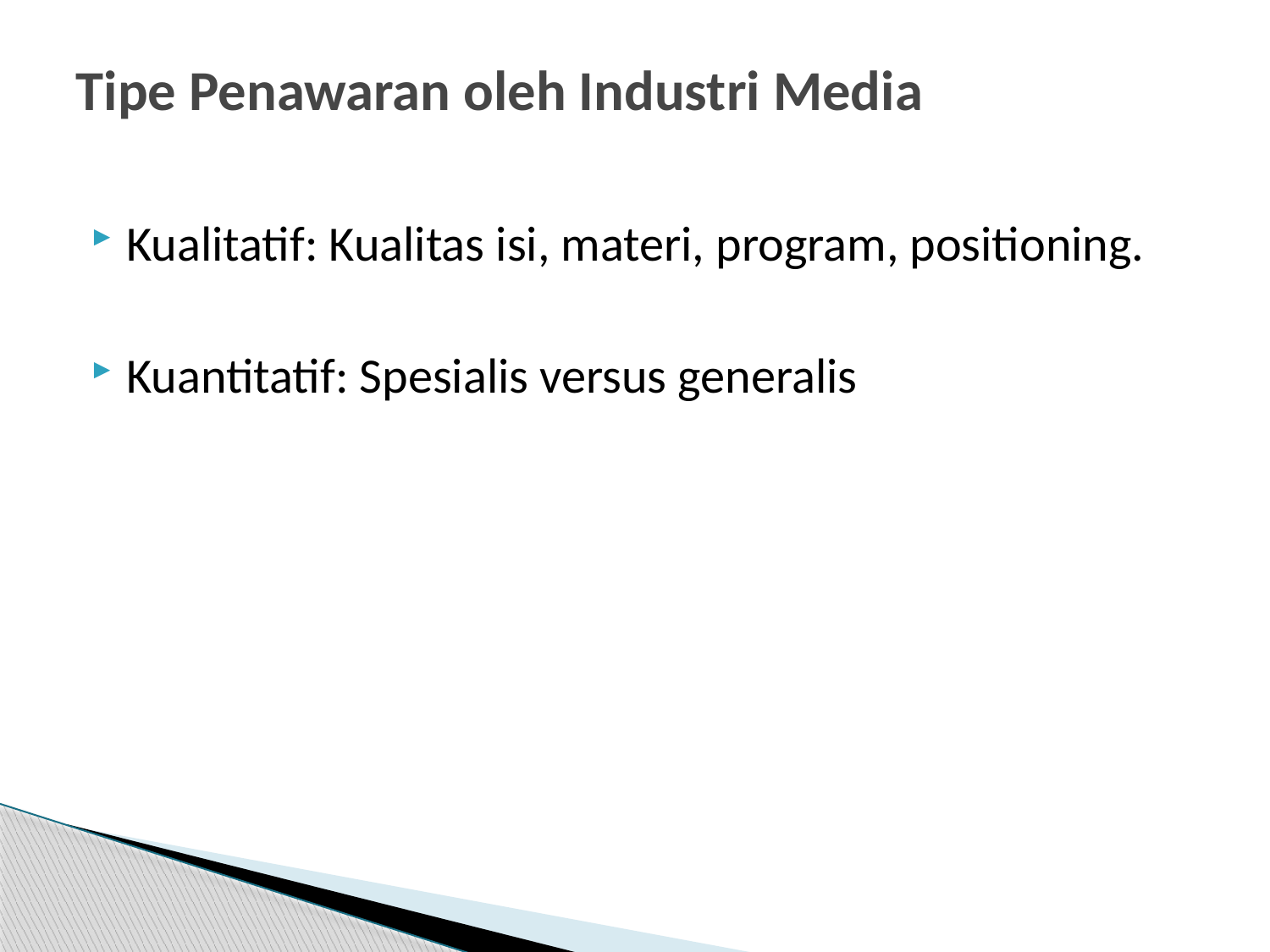

# Tipe Penawaran oleh Industri Media
Kualitatif: Kualitas isi, materi, program, positioning.

Kuantitatif: Spesialis versus generalis